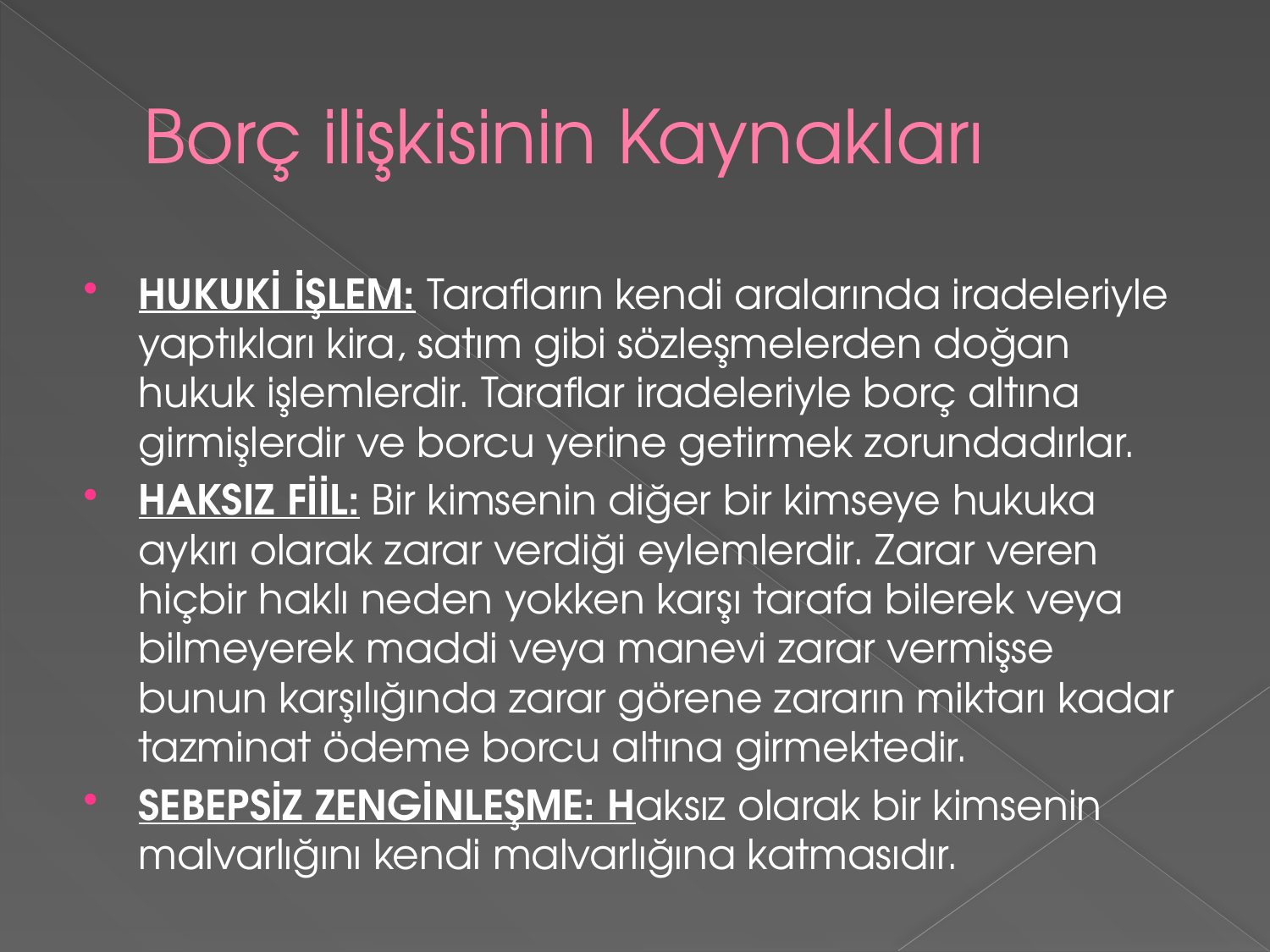

# Borç ilişkisinin Kaynakları
HUKUKİ İŞLEM: Tarafların kendi aralarında iradeleriyle yaptıkları kira, satım gibi sözleşmelerden doğan hukuk işlemlerdir. Taraflar iradeleriyle borç altına girmişlerdir ve borcu yerine getirmek zorundadırlar.
HAKSIZ FİİL: Bir kimsenin diğer bir kimseye hukuka aykırı olarak zarar verdiği eylemlerdir. Zarar veren hiçbir haklı neden yokken karşı tarafa bilerek veya bilmeyerek maddi veya manevi zarar vermişse bunun karşılığında zarar görene zararın miktarı kadar tazminat ödeme borcu altına girmektedir.
SEBEPSİZ ZENGİNLEŞME: Haksız olarak bir kimsenin malvarlığını kendi malvarlığına katmasıdır.